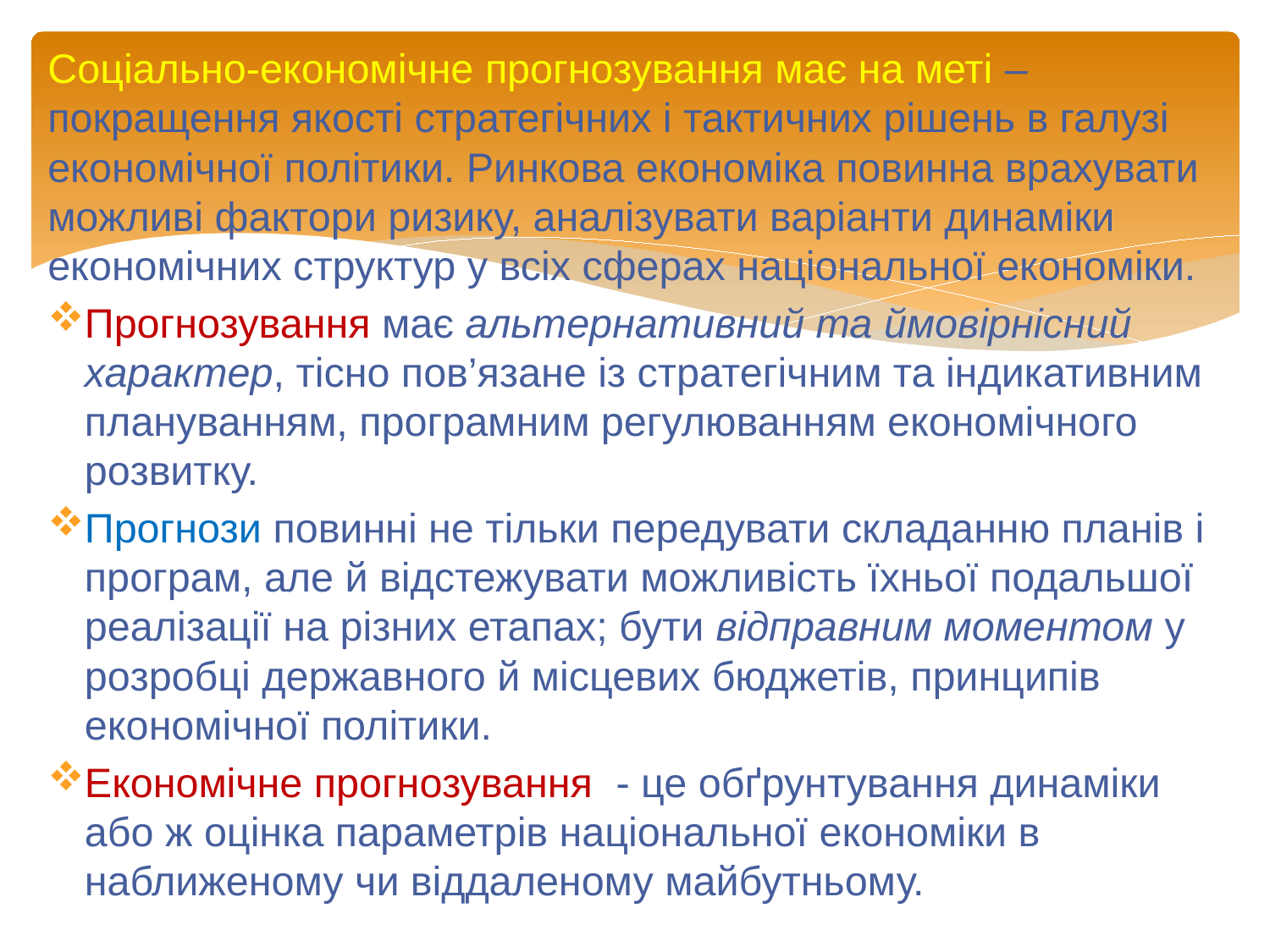

Соціально-економічне прогнозування має на меті – покращення якості стратегічних і тактичних рішень в галузі економічної політики. Ринкова економіка повинна врахувати можливі фактори ризику, аналізувати варіанти динаміки економічних структур у всіх сферах національної економіки.
Прогнозування має альтернативний та ймовірнісний характер, тісно пов’язане із стратегічним та індикативним плануванням, програмним регулюванням економічного розвитку.
Прогнози повинні не тільки передувати складанню планів і програм, але й відстежувати можливість їхньої подальшої реалізації на різних етапах; бути відправним моментом у розробці державного й місцевих бюджетів, принципів економічної політики.
Економічне прогнозування  - це обґрунтування динаміки або ж оцінка параметрів національної економіки в наближеному чи віддаленому майбутньому.